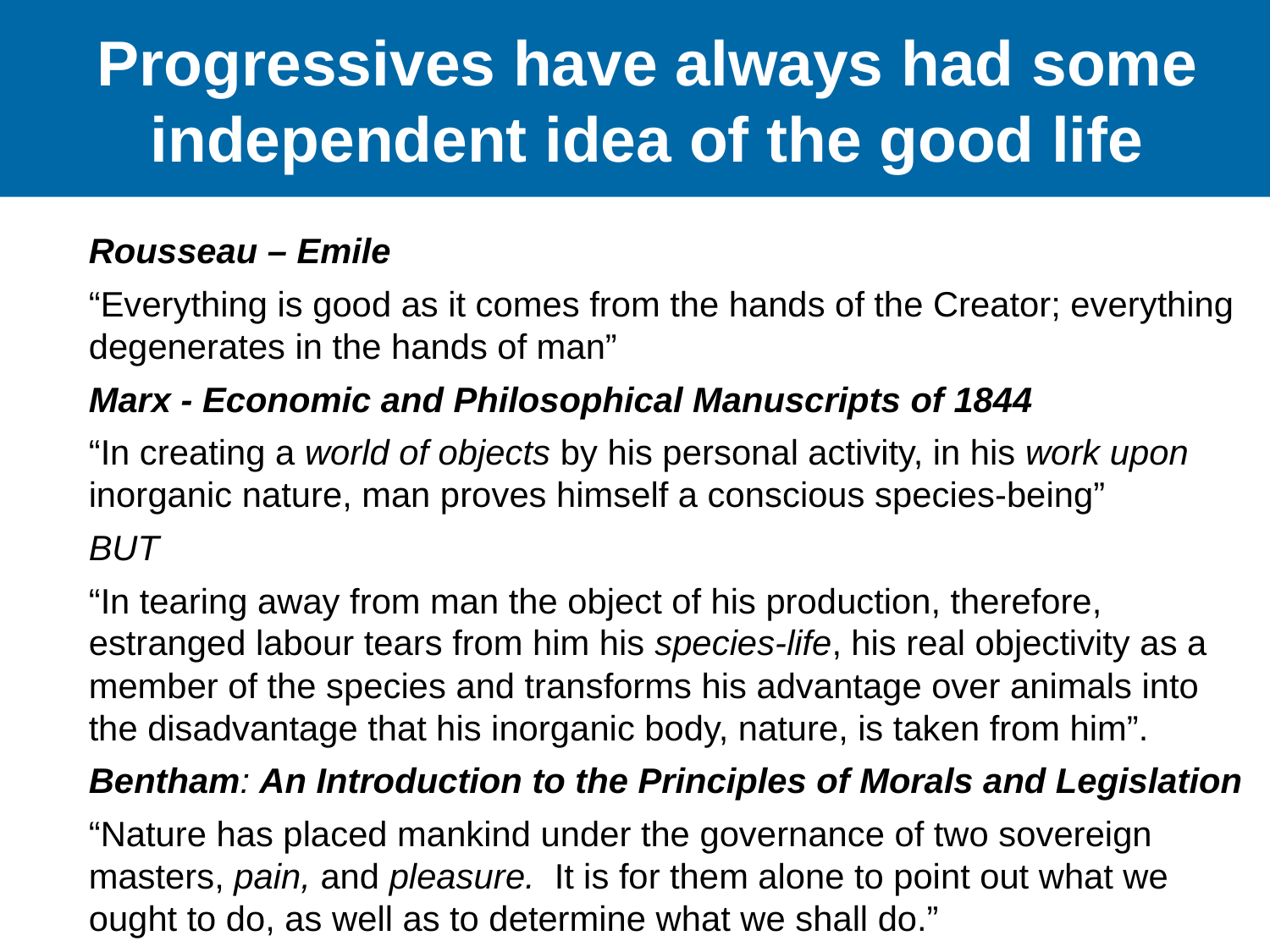

# Progressives have always had some independent idea of the good life
Rousseau – Emile
“Everything is good as it comes from the hands of the Creator; everything degenerates in the hands of man”
Marx - Economic and Philosophical Manuscripts of 1844
“In creating a world of objects by his personal activity, in his work upon inorganic nature, man proves himself a conscious species-being”
BUT
“In tearing away from man the object of his production, therefore, estranged labour tears from him his species-life, his real objectivity as a member of the species and transforms his advantage over animals into the disadvantage that his inorganic body, nature, is taken from him”.
Bentham: An Introduction to the Principles of Morals and Legislation
“Nature has placed mankind under the governance of two sovereign masters, pain, and pleasure.  It is for them alone to point out what we ought to do, as well as to determine what we shall do.”